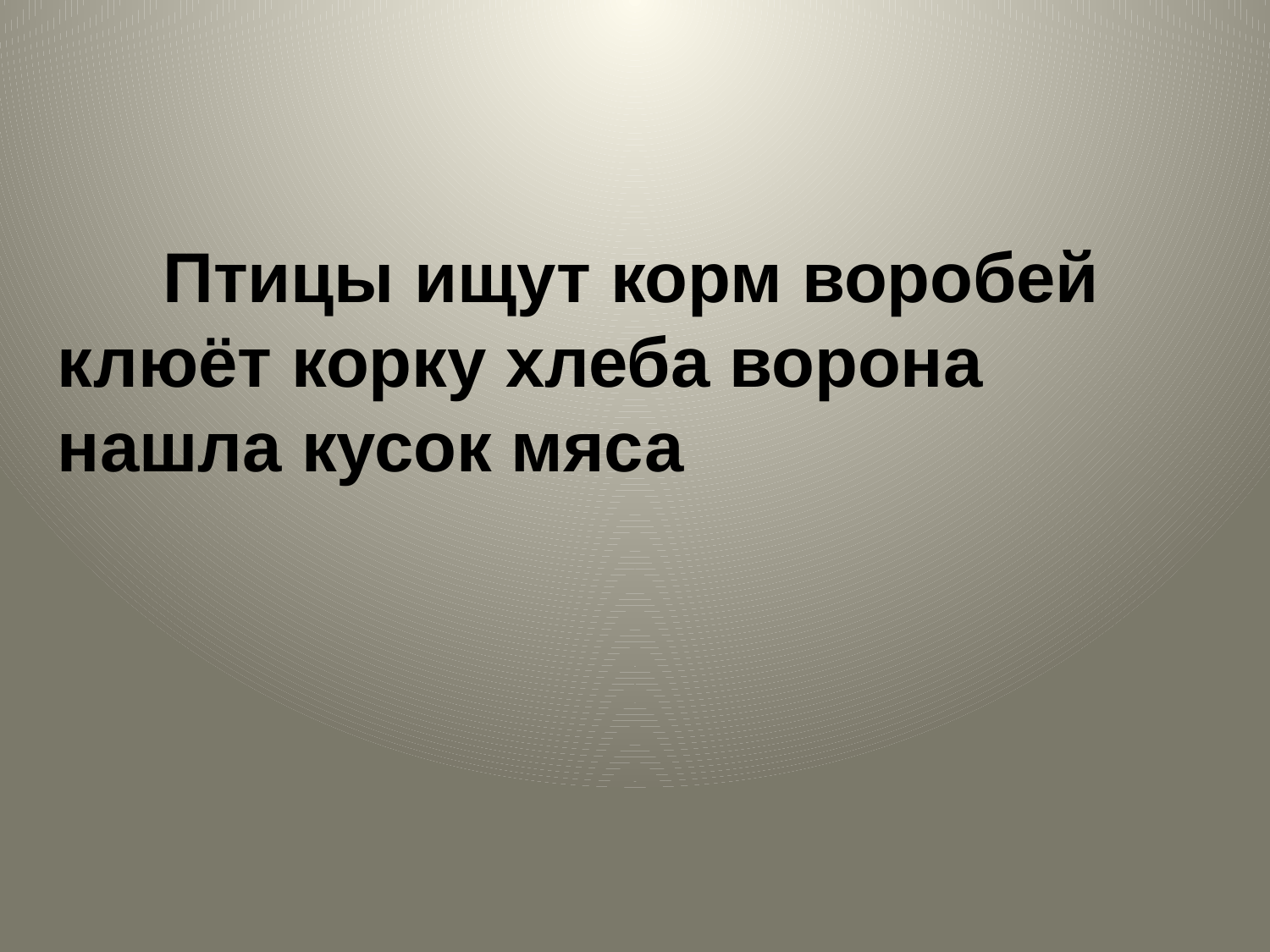

Птицы ищут корм воробей клюёт корку хлеба ворона нашла кусок мяса